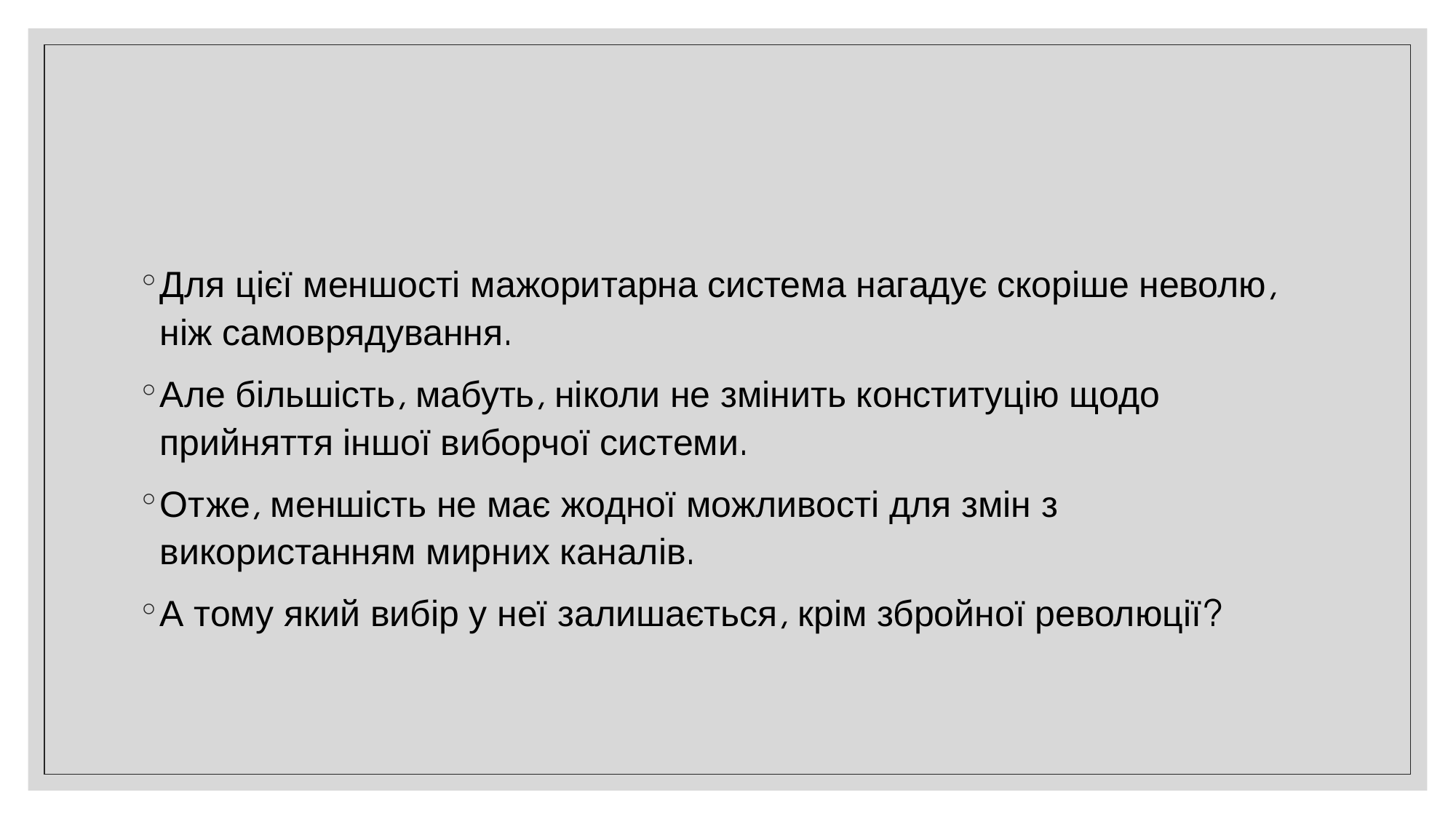

#
Для цієї меншості мажоритарна система нагадує скоріше неволю, ніж самоврядування.
Але більшість, мабуть, ніколи не змінить конституцію щодо прийняття іншої виборчої системи.
Отже, меншість не має жодної можливості для змін з використанням мирних каналів.
А тому який вибір у неї залишається, крім збройної революції?